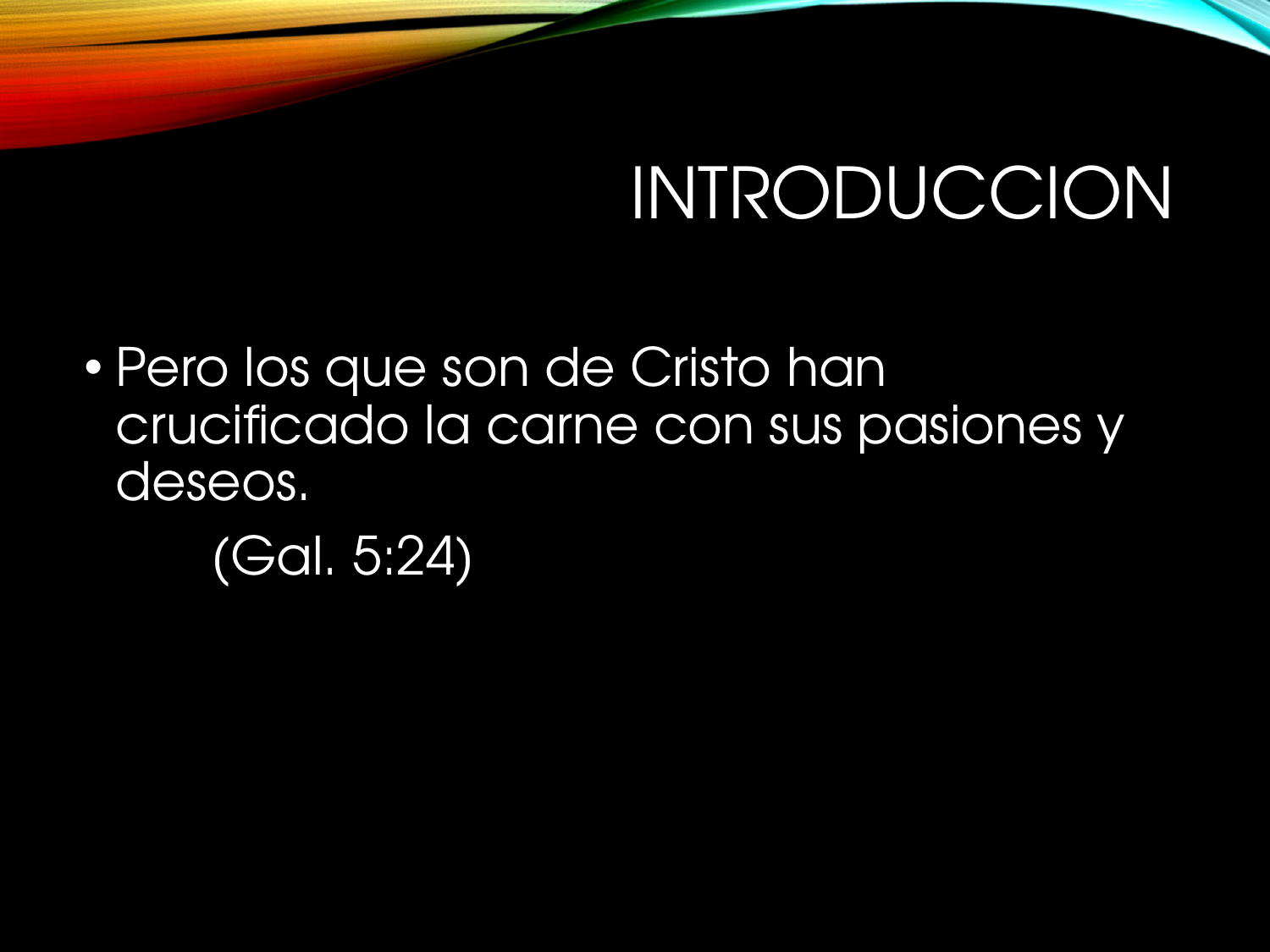

# INTRODUCCION
Pero los que son de Cristo han crucificado la carne con sus pasiones y deseos.
	(Gal. 5:24)